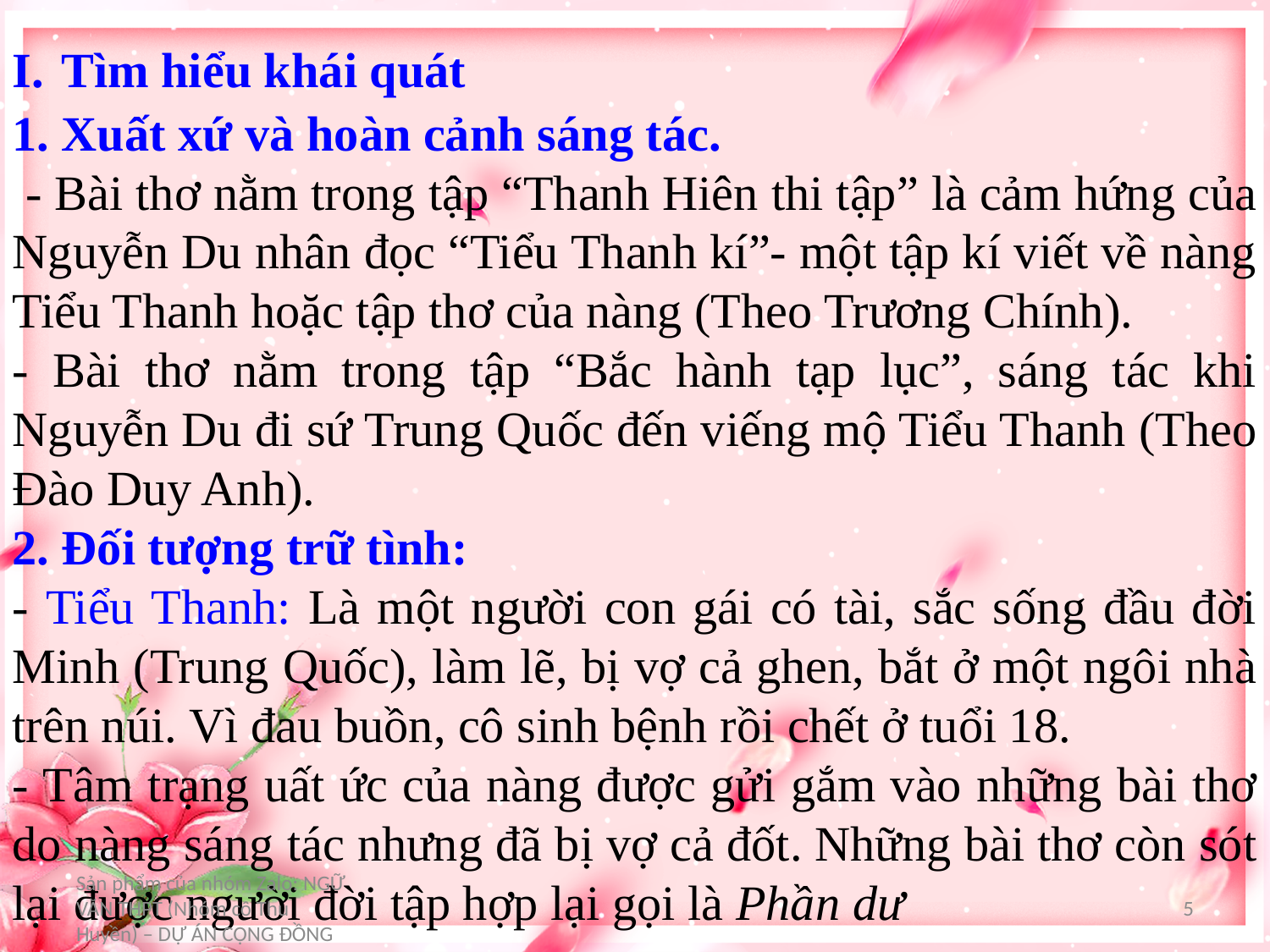

I. Tìm hiểu khái quát
1. Xuất xứ và hoàn cảnh sáng tác.
 - Bài thơ nằm trong tập “Thanh Hiên thi tập” là cảm hứng của Nguyễn Du nhân đọc “Tiểu Thanh kí”- một tập kí viết về nàng Tiểu Thanh hoặc tập thơ của nàng (Theo Trương Chính).
- Bài thơ nằm trong tập “Bắc hành tạp lục”, sáng tác khi Nguyễn Du đi sứ Trung Quốc đến viếng mộ Tiểu Thanh (Theo Đào Duy Anh).
2. Đối tượng trữ tình:
- Tiểu Thanh: Là một người con gái có tài, sắc sống đầu đời Minh (Trung Quốc), làm lẽ, bị vợ cả ghen, bắt ở một ngôi nhà trên núi. Vì đau buồn, cô sinh bệnh rồi chết ở tuổi 18.
- Tâm trạng uất ức của nàng được gửi gắm vào những bài thơ do nàng sáng tác nhưng đã bị vợ cả đốt. Những bài thơ còn sót lại được người đời tập hợp lại gọi là Phần dư
Sản phẩm của nhóm Zalo: NGỮ VĂN THPT (Nhóm cô Thu Huyền) – DỰ ÁN CỘNG ĐỒNG
5